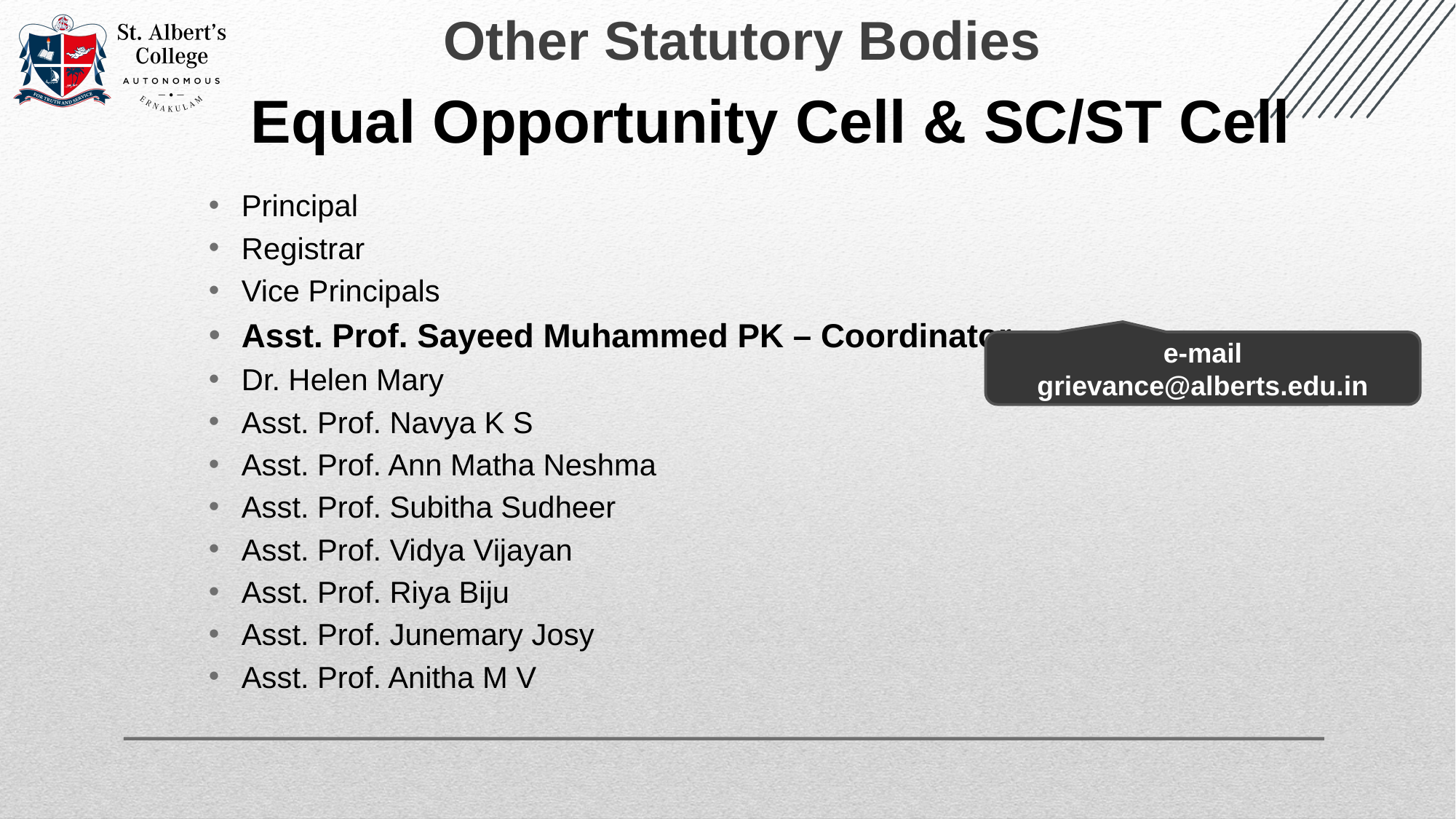

Other Statutory Bodies
Equal Opportunity Cell & SC/ST Cell
Principal
Registrar
Vice Principals
Asst. Prof. Sayeed Muhammed PK – Coordinator
Dr. Helen Mary
Asst. Prof. Navya K S
Asst. Prof. Ann Matha Neshma
Asst. Prof. Subitha Sudheer
Asst. Prof. Vidya Vijayan
Asst. Prof. Riya Biju
Asst. Prof. Junemary Josy
Asst. Prof. Anitha M V

e-mail
grievance@alberts.edu.in